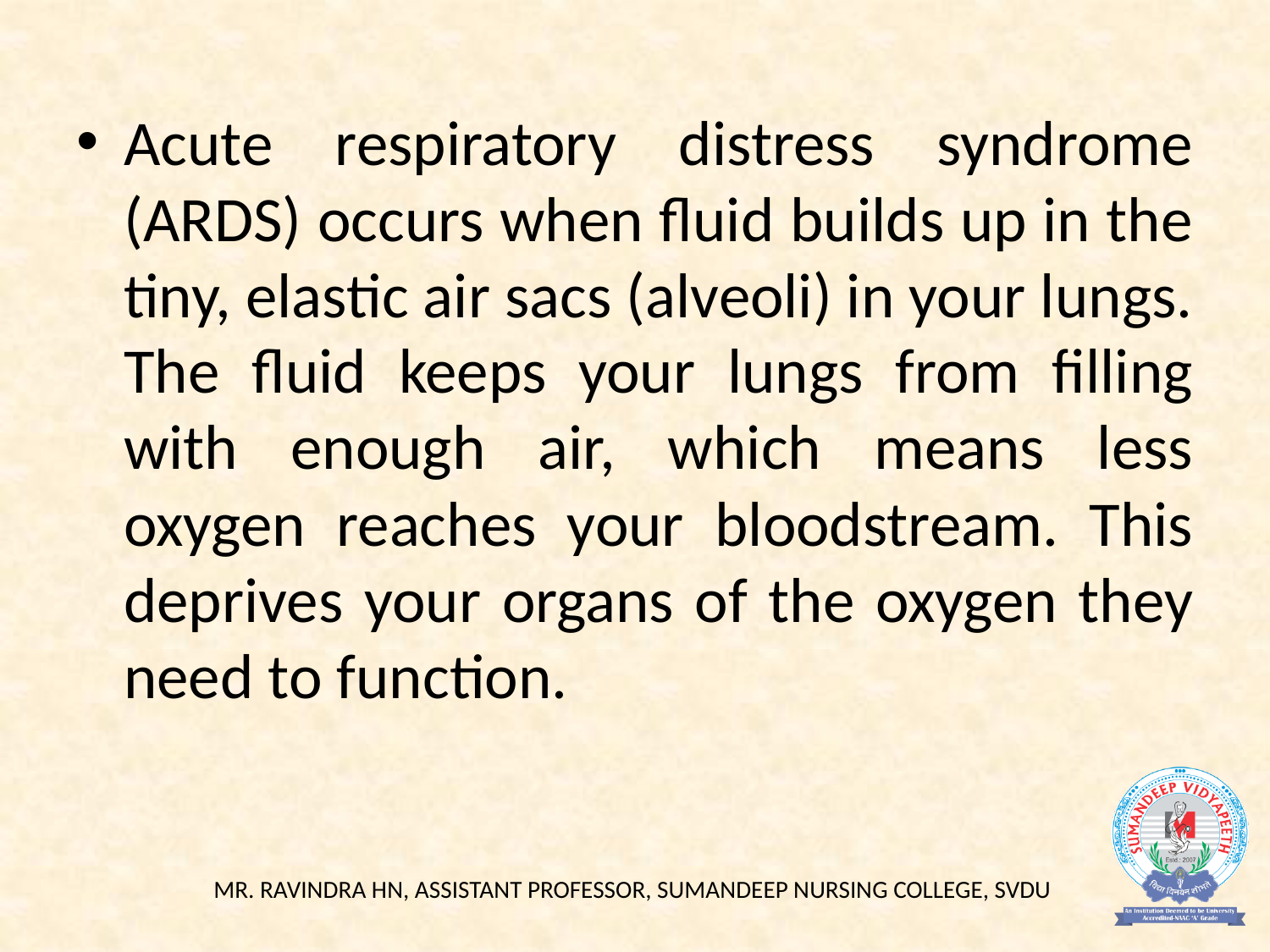

Acute respiratory distress syndrome (ARDS) occurs when fluid builds up in the tiny, elastic air sacs (alveoli) in your lungs. The fluid keeps your lungs from filling with enough air, which means less oxygen reaches your bloodstream. This deprives your organs of the oxygen they need to function.